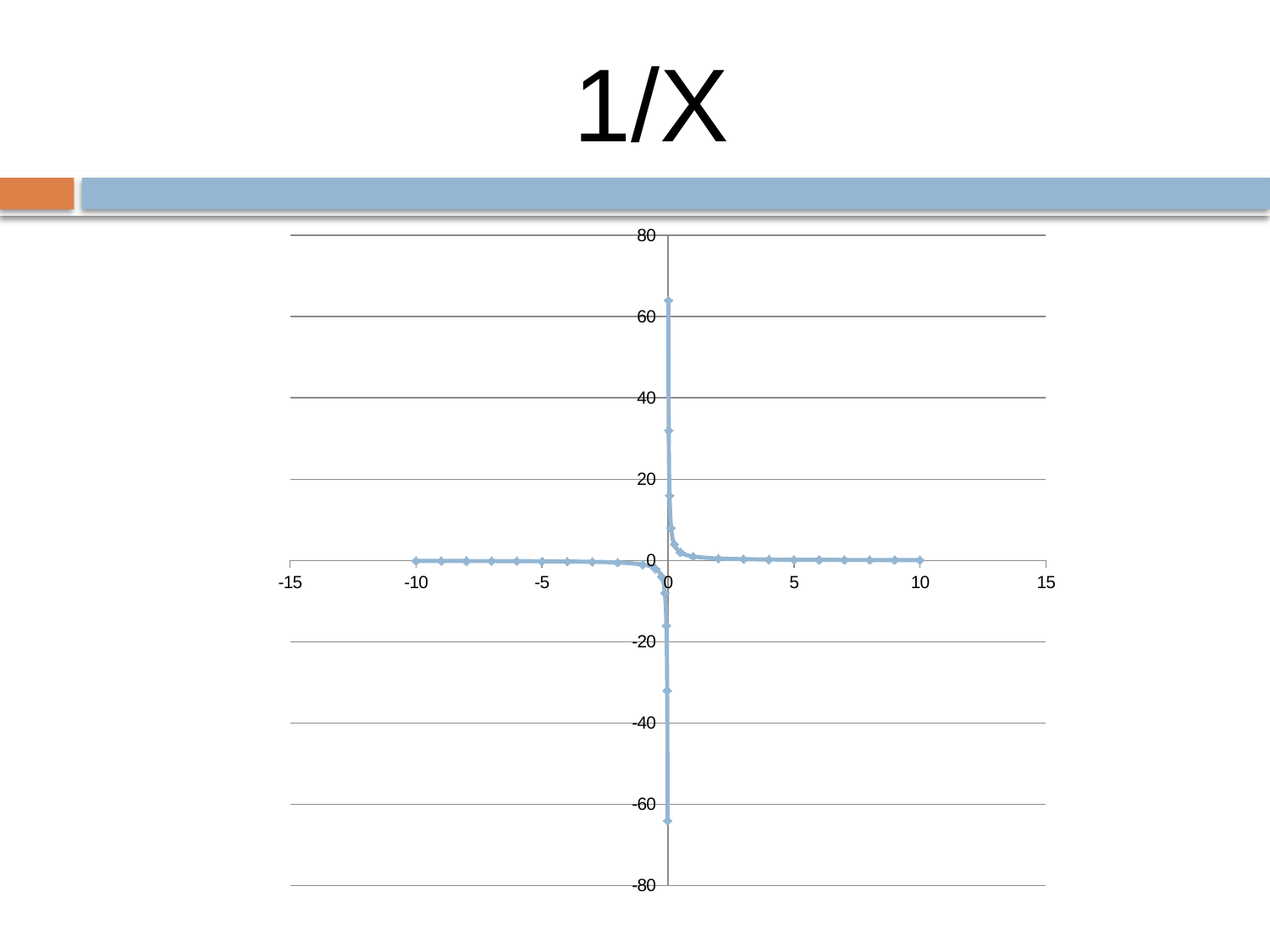

# 1/X

### Chart

| Category | Xt |
|---|---|